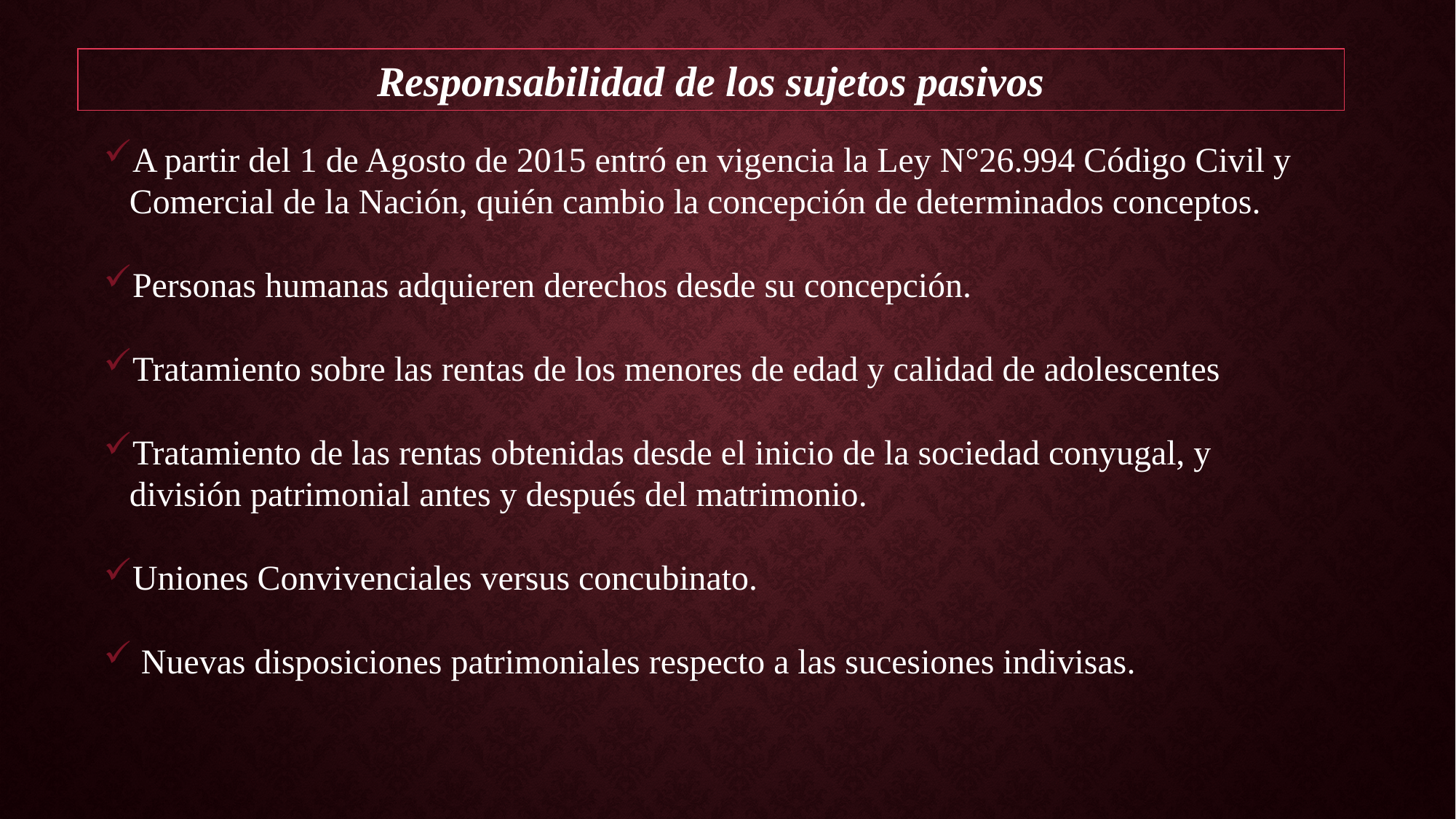

Responsabilidad de los sujetos pasivos
A partir del 1 de Agosto de 2015 entró en vigencia la Ley N°26.994 Código Civil y Comercial de la Nación, quién cambio la concepción de determinados conceptos.

Personas humanas adquieren derechos desde su concepción.

Tratamiento sobre las rentas de los menores de edad y calidad de adolescentes

Tratamiento de las rentas obtenidas desde el inicio de la sociedad conyugal, y división patrimonial antes y después del matrimonio.

Uniones Convivenciales versus concubinato.

 Nuevas disposiciones patrimoniales respecto a las sucesiones indivisas.